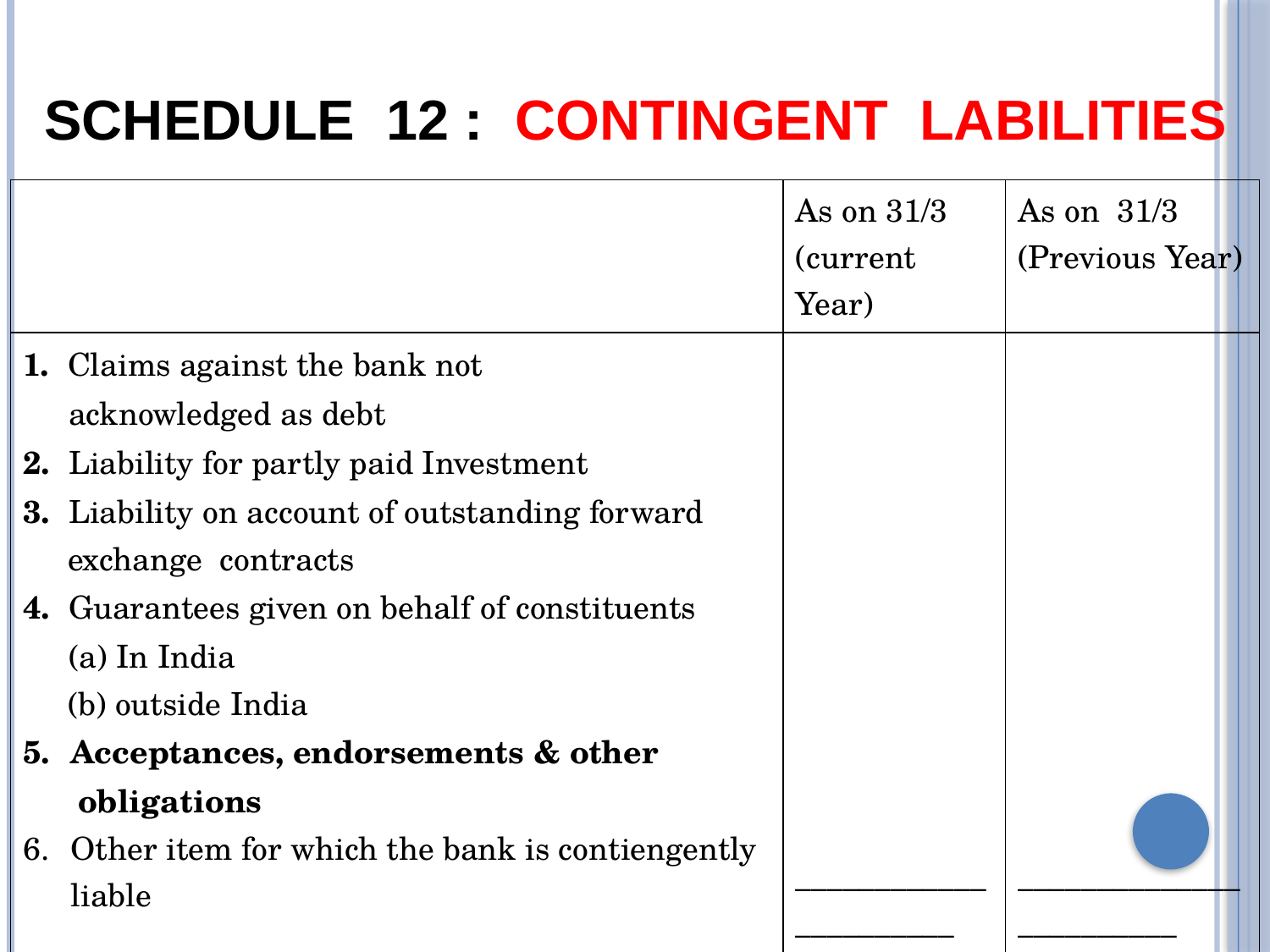

SCHEDULE  12 :  CONTINGENT  LABILITIES
|  | As on 31/3 (current Year) | As on 31/3 (Previous Year) |
| --- | --- | --- |
| 1. Claims against the bank not acknowledged as debt 2. Liability for partly paid Investment 3. Liability on account of outstanding forward exchange contracts 4. Guarantees given on behalf of constituents (a) In India (b) outside India Acceptances, endorsements & other obligations Other item for which the bank is contiengently liable TOTAL : | \_\_\_\_\_\_\_\_\_\_\_\_\_\_\_\_\_\_\_\_\_\_ | \_\_\_\_\_\_\_\_\_\_\_\_\_\_\_\_\_\_\_\_\_\_\_\_ |